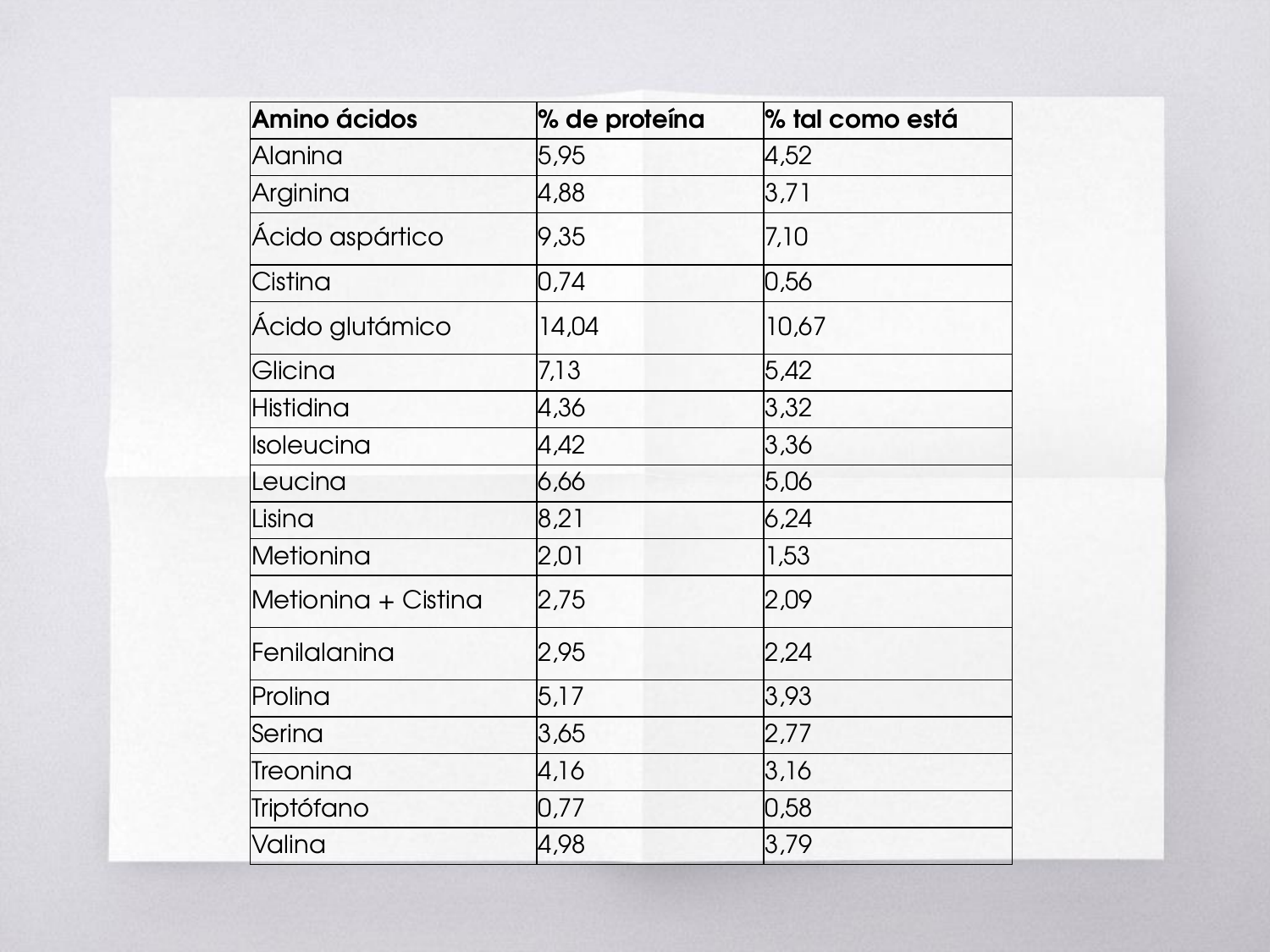

| Amino ácidos | % de proteína | % tal como está |
| --- | --- | --- |
| Alanina | 5,95 | 4,52 |
| Arginina | 4,88 | 3,71 |
| Ácido aspártico | 9,35 | 7,10 |
| Cistina | 0,74 | 0,56 |
| Ácido glutámico | 14,04 | 10,67 |
| Glicina | 7,13 | 5,42 |
| Histidina | 4,36 | 3,32 |
| Isoleucina | 4,42 | 3,36 |
| Leucina | 6,66 | 5,06 |
| Lisina | 8,21 | 6,24 |
| Metionina | 2,01 | 1,53 |
| Metionina + Cistina | 2,75 | 2,09 |
| Fenilalanina | 2,95 | 2,24 |
| Prolina | 5,17 | 3,93 |
| Serina | 3,65 | 2,77 |
| Treonina | 4,16 | 3,16 |
| Triptófano | 0,77 | 0,58 |
| Valina | 4,98 | 3,79 |